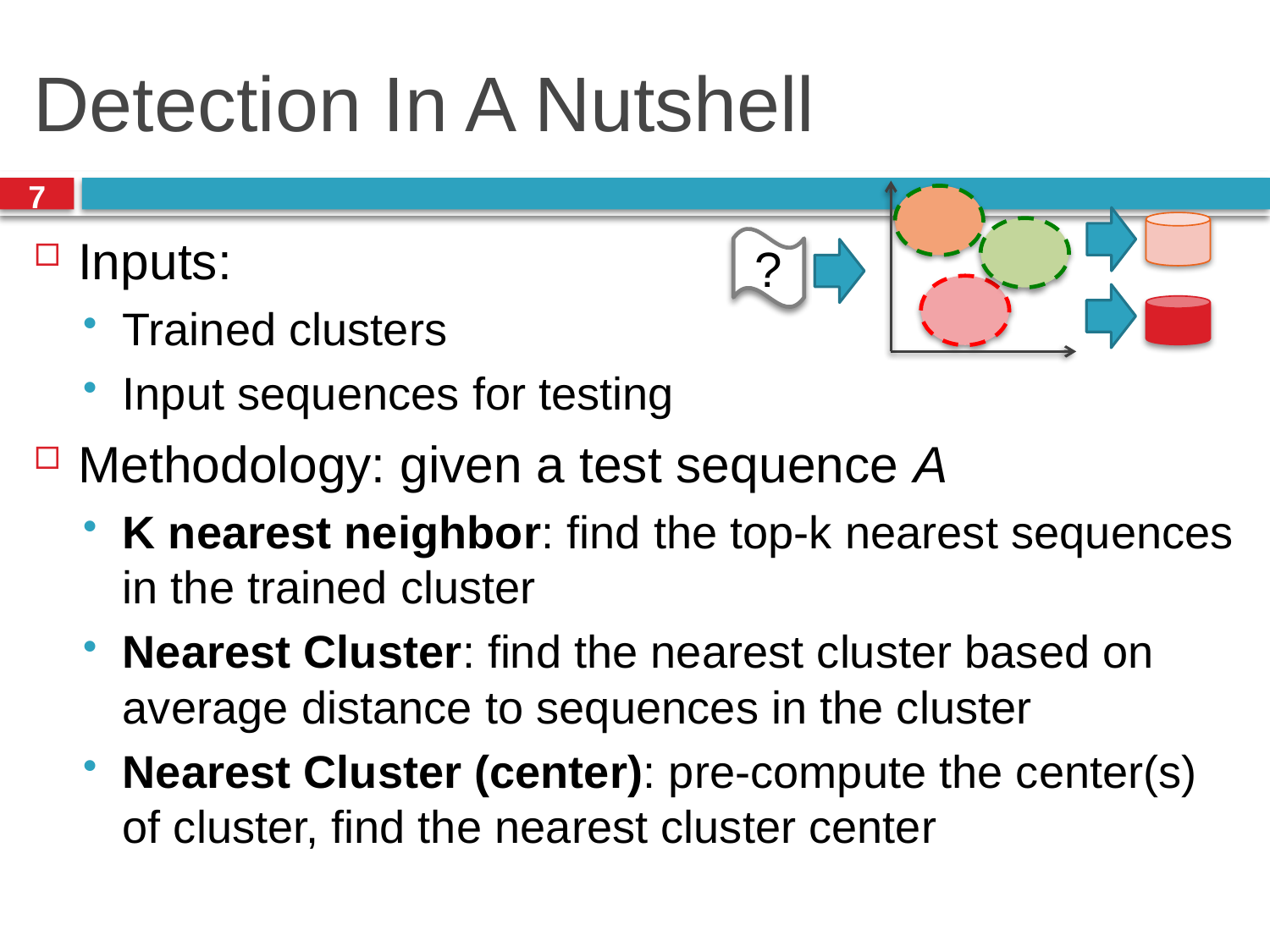

# Detection In A Nutshell
7

?

Inputs:
Trained clusters
Input sequences for testing
Methodology: given a test sequence A
K nearest neighbor: find the top-k nearest sequences in the trained cluster
Nearest Cluster: find the nearest cluster based on average distance to sequences in the cluster
Nearest Cluster (center): pre-compute the center(s) of cluster, find the nearest cluster center